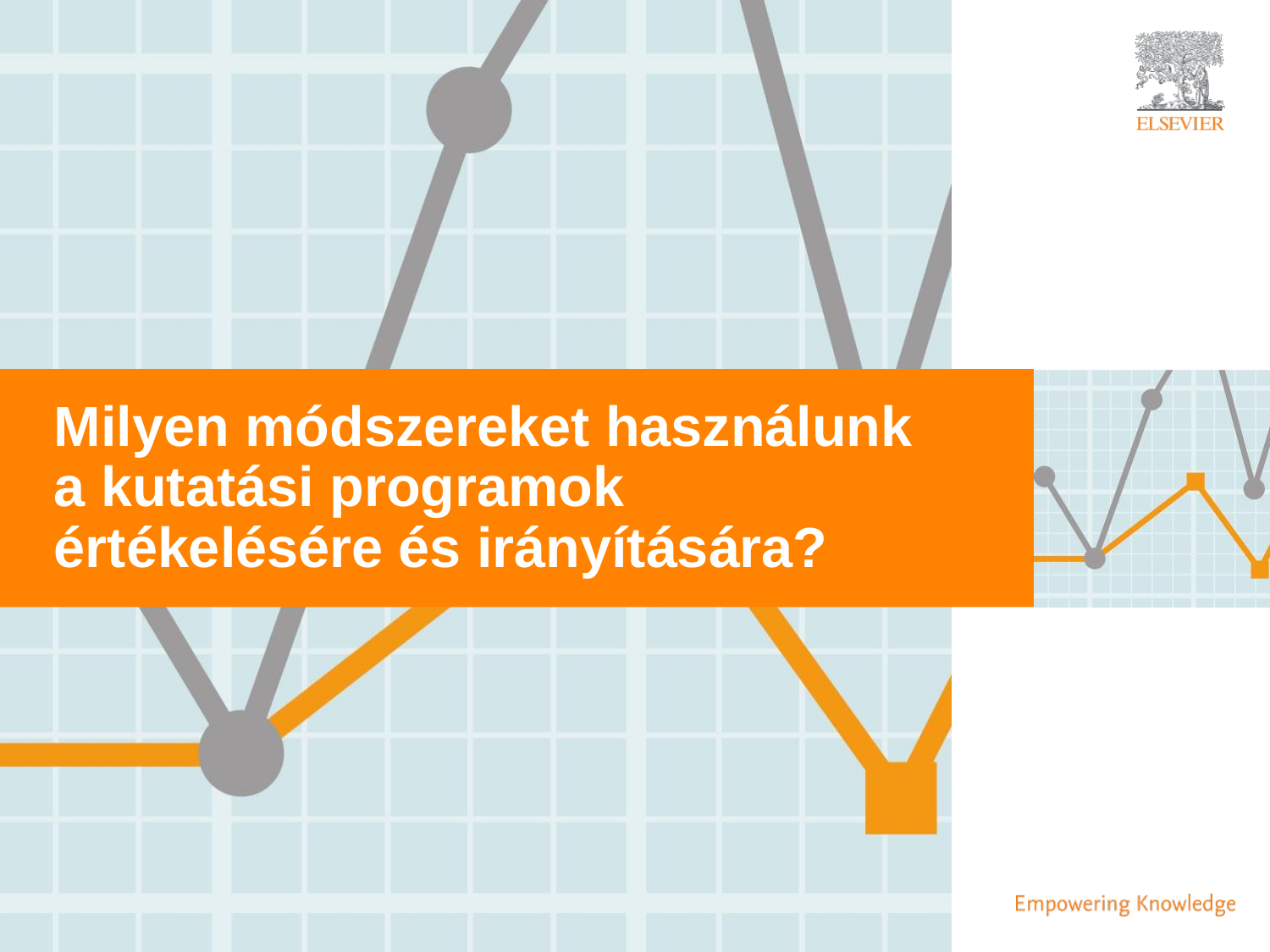

Milyen módszereket használunk a kutatási programok értékelésére és irányítására?